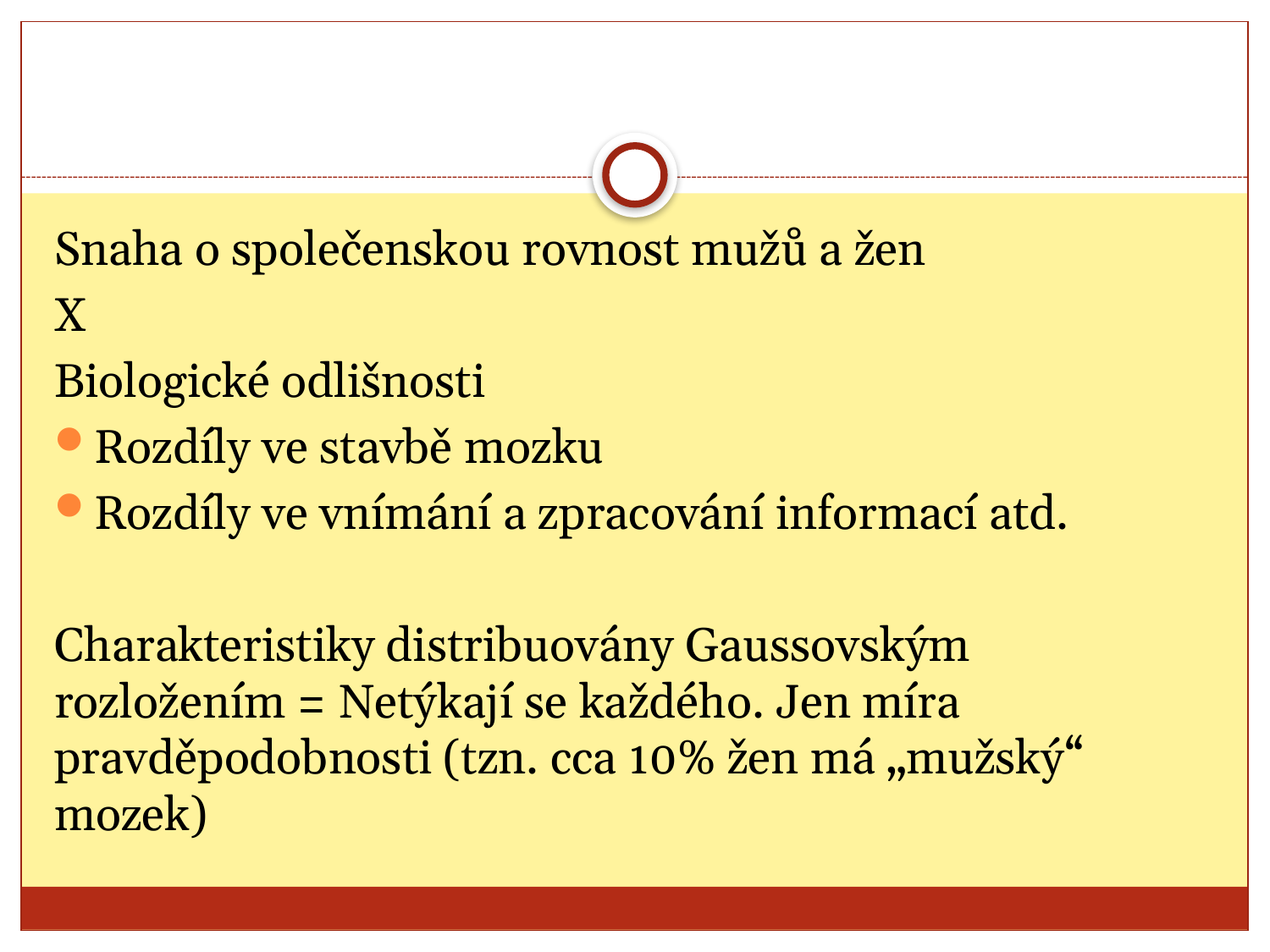

#
Snaha o společenskou rovnost mužů a žen
X
Biologické odlišnosti
Rozdíly ve stavbě mozku
Rozdíly ve vnímání a zpracování informací atd.

Charakteristiky distribuovány Gaussovským rozložením = Netýkají se každého. Jen míra pravděpodobnosti (tzn. cca 10% žen má „mužský“ mozek)